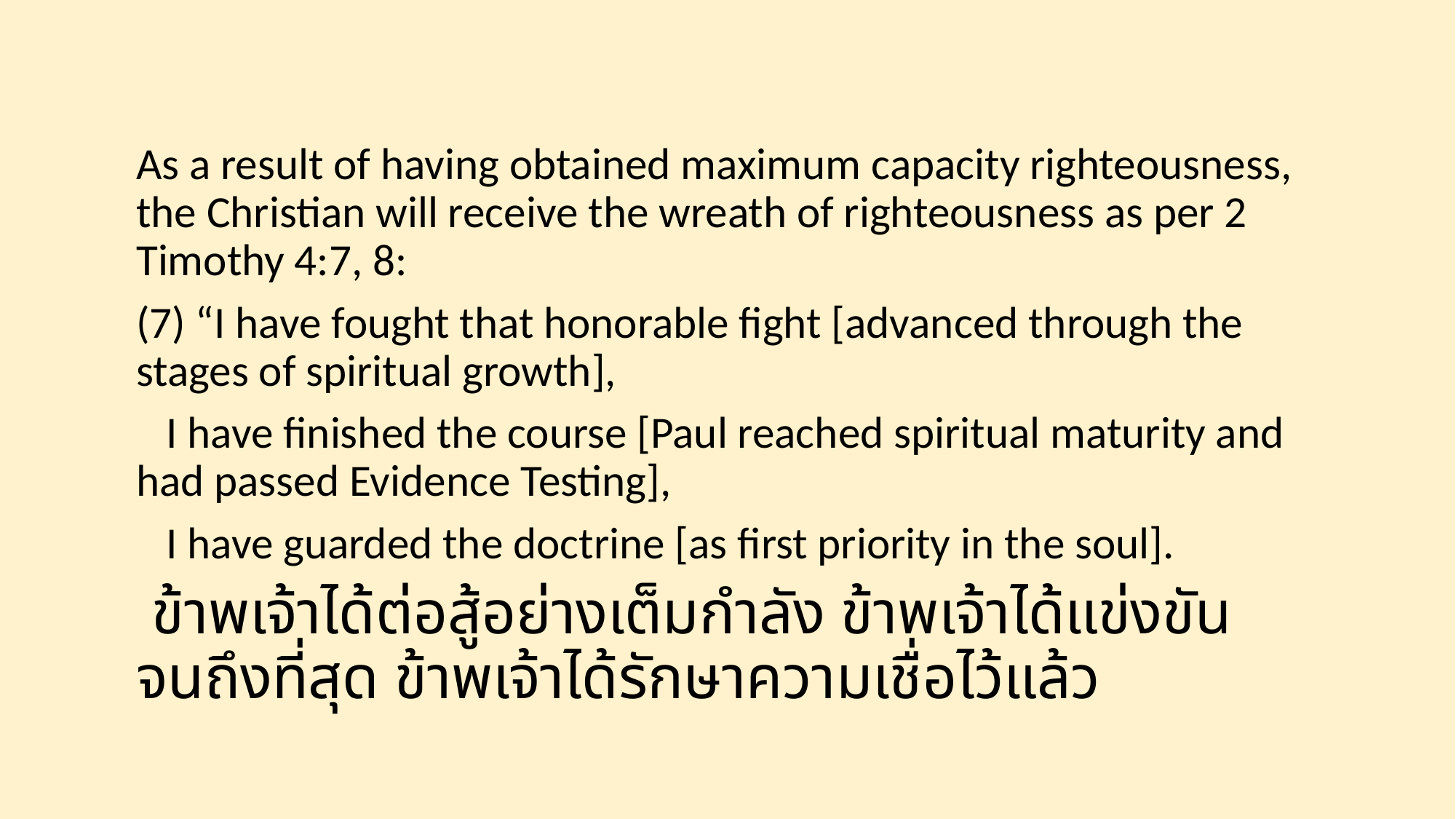

As a result of having obtained maximum capacity righteousness, the Christian will receive the wreath of righteousness as per 2 Timothy 4:7, 8:
(7) “I have fought that honorable fight [advanced through the stages of spiritual growth],
   I have finished the course [Paul reached spiritual maturity and had passed Evidence Testing],
   I have guarded the doctrine [as first priority in the soul].
 ข้าพเจ้าได้ต่อสู้อย่างเต็มกำลัง ข้าพเจ้าได้แข่งขันจนถึงที่สุด ข้าพเจ้าได้รักษาความเชื่อไว้แล้ว